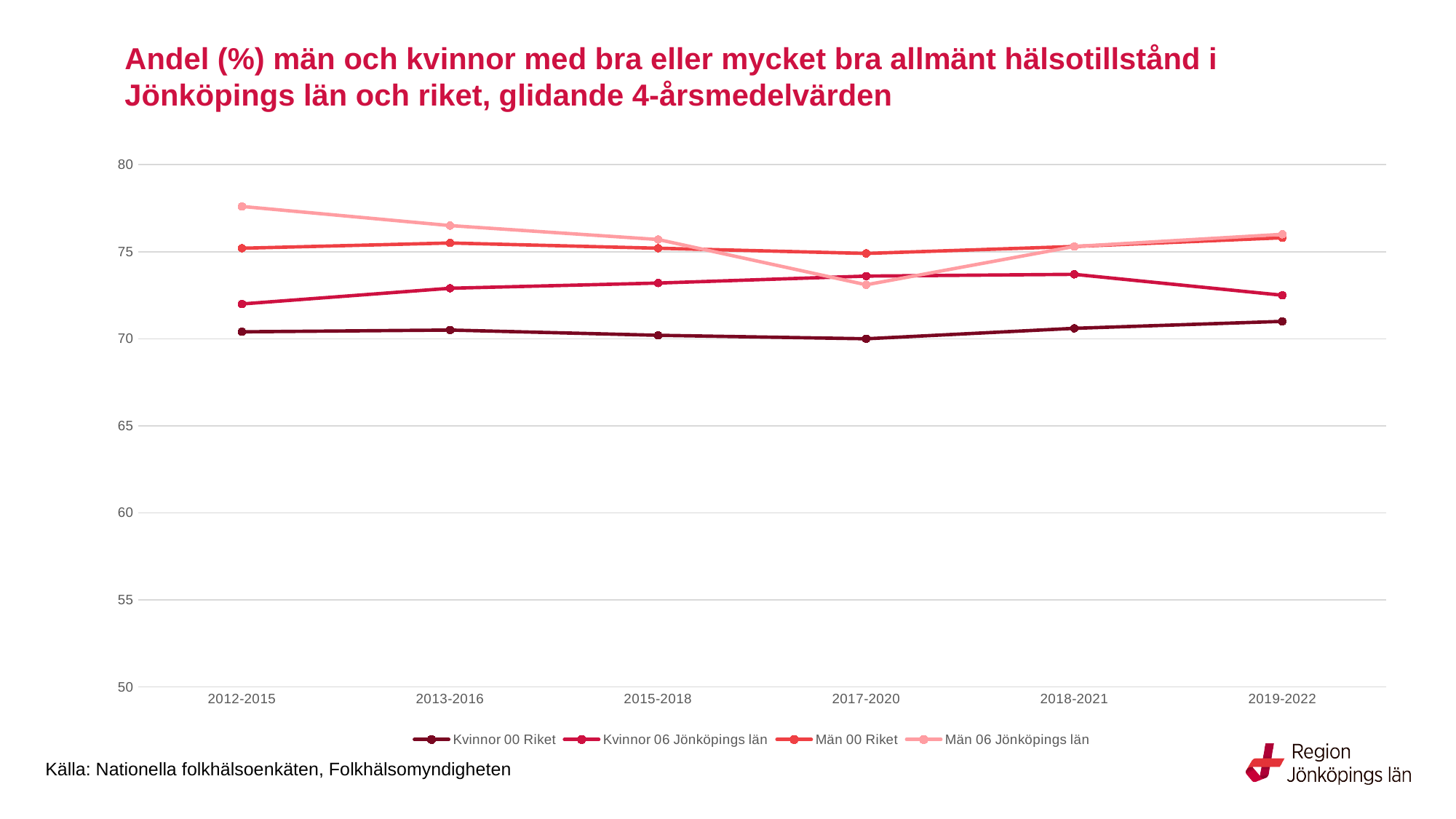

# Andel (%) män och kvinnor med bra eller mycket bra allmänt hälsotillstånd i Jönköpings län och riket, glidande 4-årsmedelvärden

### Chart

| Category | Kvinnor | Kvinnor | Män | Män |
|---|---|---|---|---|
| 2012-2015 | 70.4 | 72.0 | 75.2 | 77.6 |
| 2013-2016 | 70.5 | 72.9 | 75.5 | 76.5 |
| 2015-2018 | 70.2 | 73.2 | 75.2 | 75.7 |
| 2017-2020 | 70.0 | 73.6 | 74.9 | 73.1 |
| 2018-2021 | 70.6 | 73.7 | 75.3 | 75.3 |
| 2019-2022 | 71.0 | 72.5 | 75.8 | 76.0 |
Källa: Nationella folkhälsoenkäten, Folkhälsomyndigheten